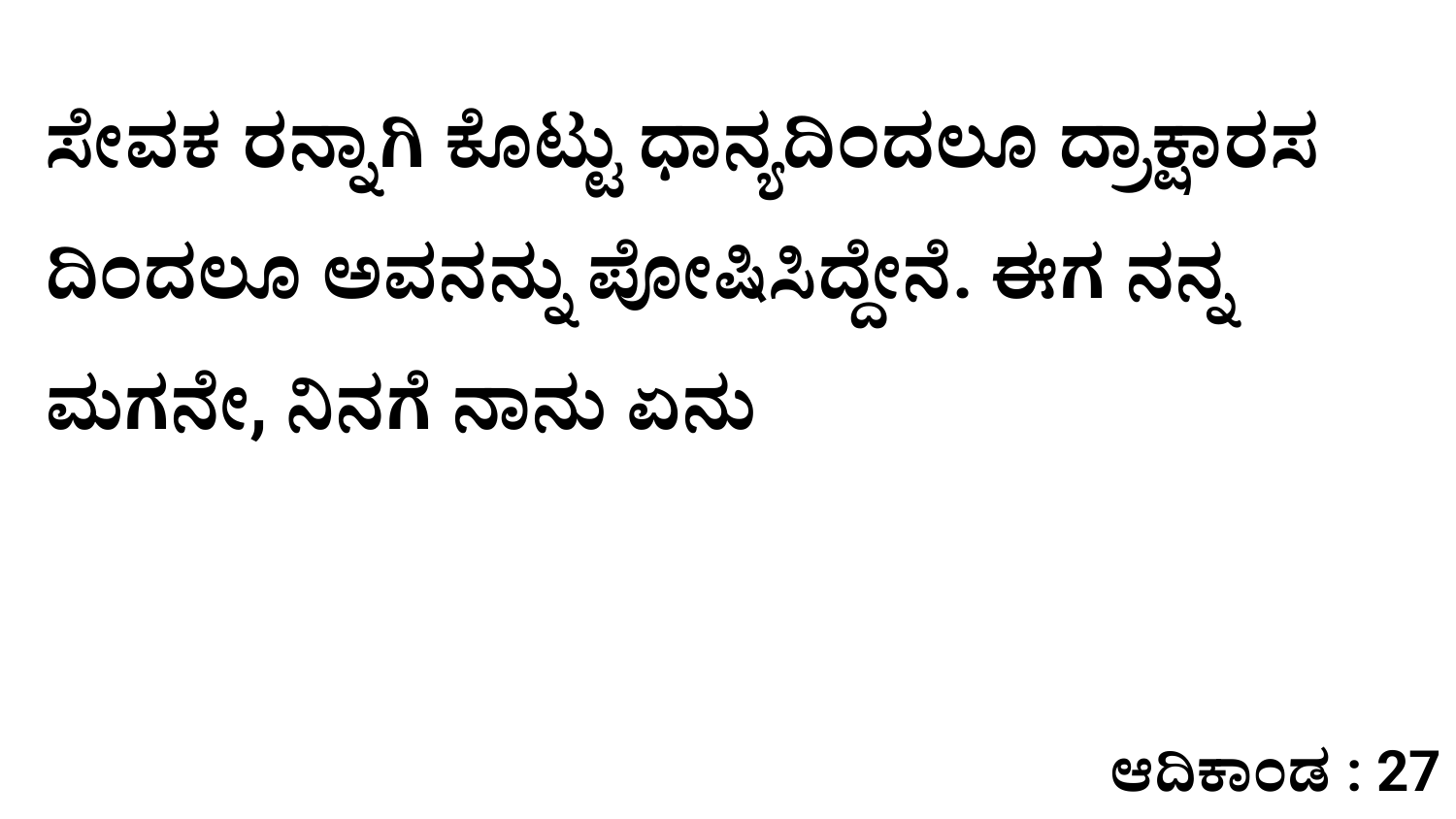

ಸೇವಕ ರನ್ನಾಗಿ ಕೊಟ್ಟು ಧಾನ್ಯದಿಂದಲೂ ದ್ರಾಕ್ಷಾರಸ ದಿಂದಲೂ ಅವನನ್ನು ಪೋಷಿಸಿದ್ದೇನೆ. ಈಗ ನನ್ನ ಮಗನೇ, ನಿನಗೆ ನಾನು ಏನು
ಆದಿಕಾಂಡ : 27